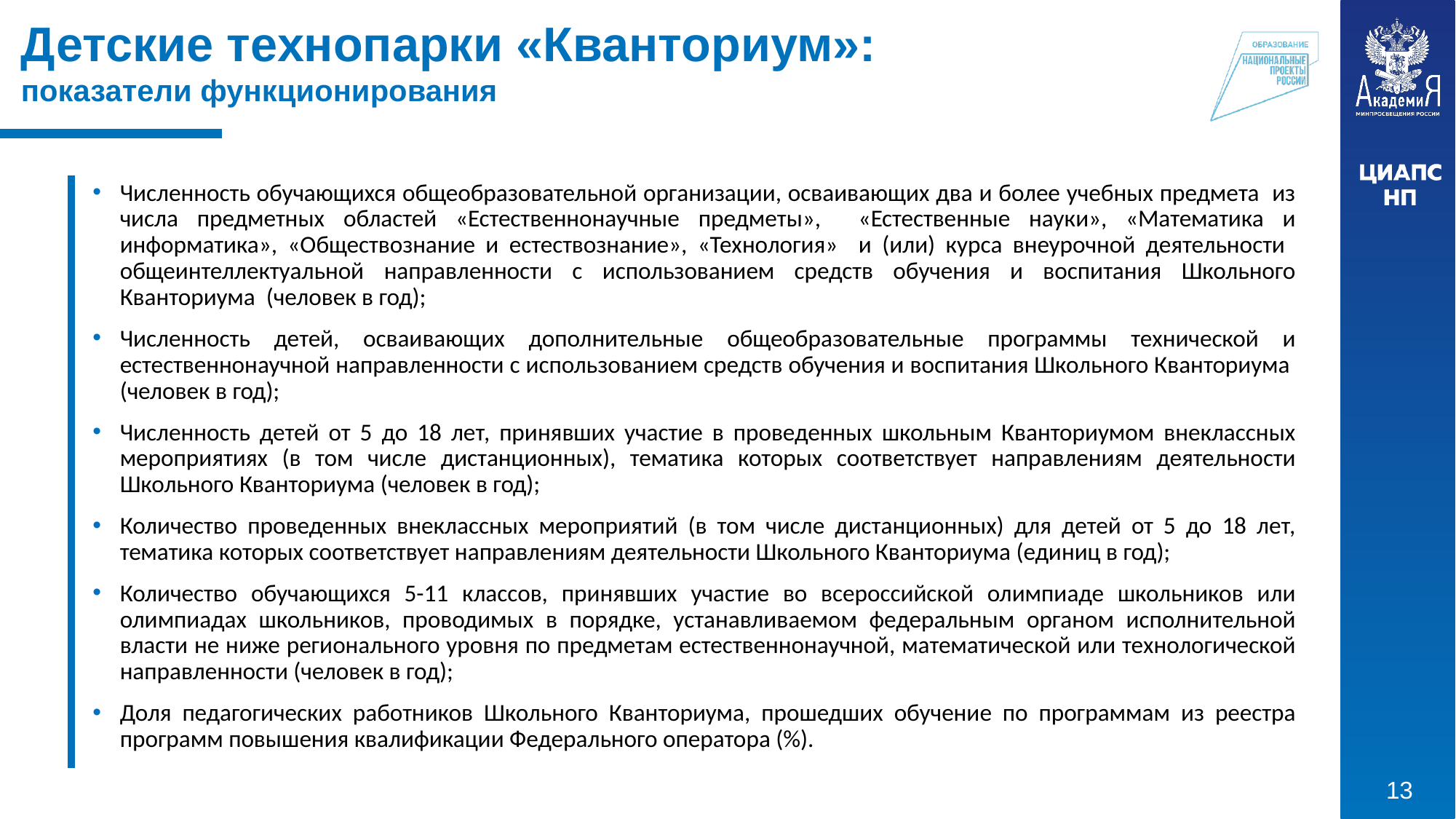

Детские технопарки «Кванториум»:
показатели функционирования
Численность обучающихся общеобразовательной организации, осваивающих два и более учебных предмета  из числа предметных областей «Естественнонаучные предметы»,  «Естественные науки», «Математика и информатика», «Обществознание и естествознание», «Технология»  и (или) курса внеурочной деятельности  общеинтеллектуальной направленности с использованием средств обучения и воспитания Школьного Кванториума  (человек в год);
Численность детей, осваивающих дополнительные общеобразовательные программы технической и естественнонаучной направленности с использованием средств обучения и воспитания Школьного Кванториума  (человек в год);
Численность детей от 5 до 18 лет, принявших участие в проведенных школьным Кванториумом внеклассных мероприятиях (в том числе дистанционных), тематика которых соответствует направлениям деятельности Школьного Кванториума (человек в год);
Количество проведенных внеклассных мероприятий (в том числе дистанционных) для детей от 5 до 18 лет, тематика которых соответствует направлениям деятельности Школьного Кванториума (единиц в год);
Количество обучающихся 5-11 классов, принявших участие во всероссийской олимпиаде школьников или олимпиадах школьников, проводимых в порядке, устанавливаемом федеральным органом исполнительной власти не ниже регионального уровня по предметам естественнонаучной, математической или технологической направленности (человек в год);
Доля педагогических работников Школьного Кванториума, прошедших обучение по программам из реестра программ повышения квалификации Федерального оператора (%).